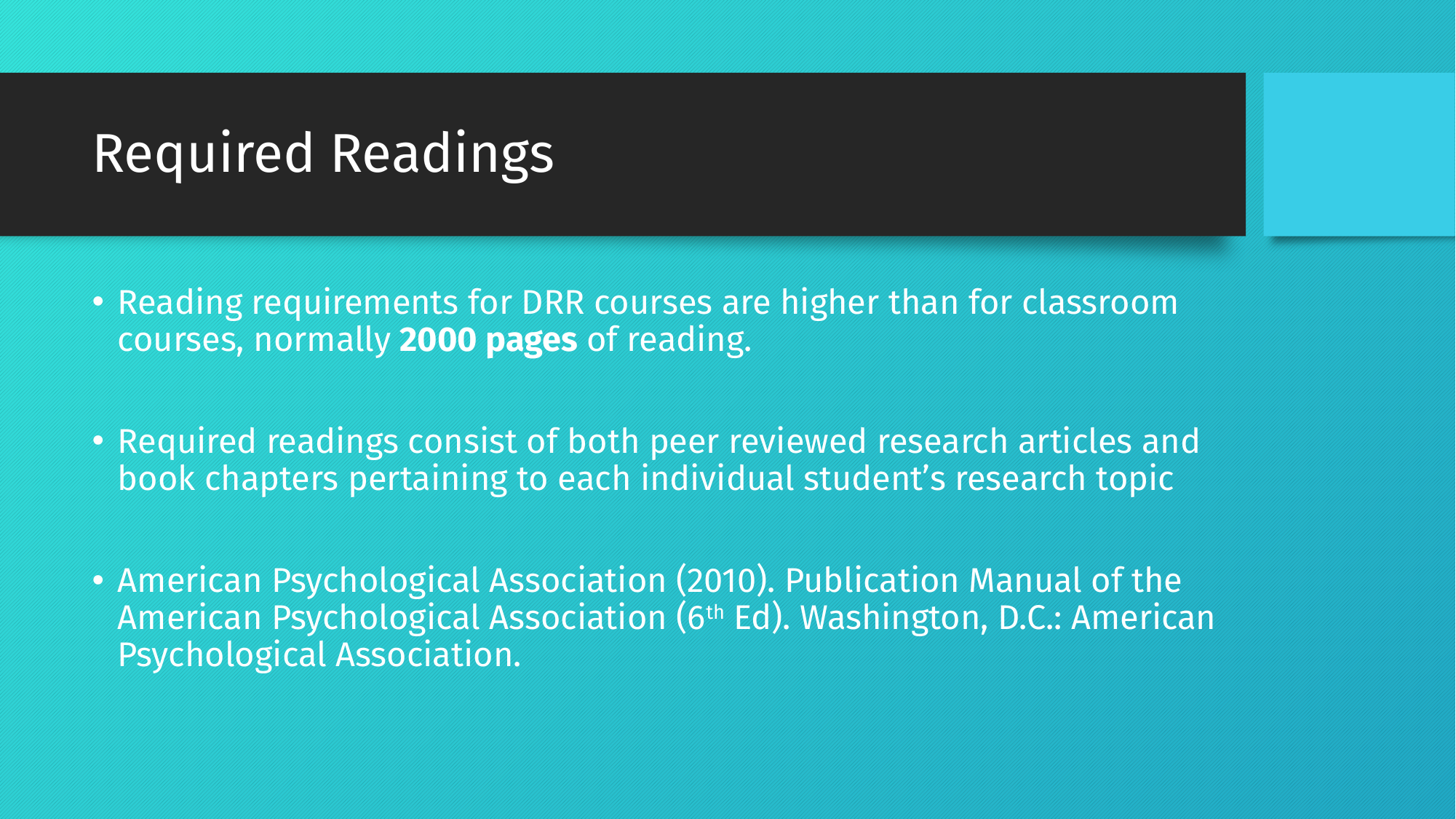

# Required Readings
Reading requirements for DRR courses are higher than for classroom courses, normally 2000 pages of reading.

Required readings consist of both peer reviewed research articles and book chapters pertaining to each individual student’s research topic

American Psychological Association (2010). Publication Manual of the American Psychological Association (6th Ed). Washington, D.C.: American Psychological Association.